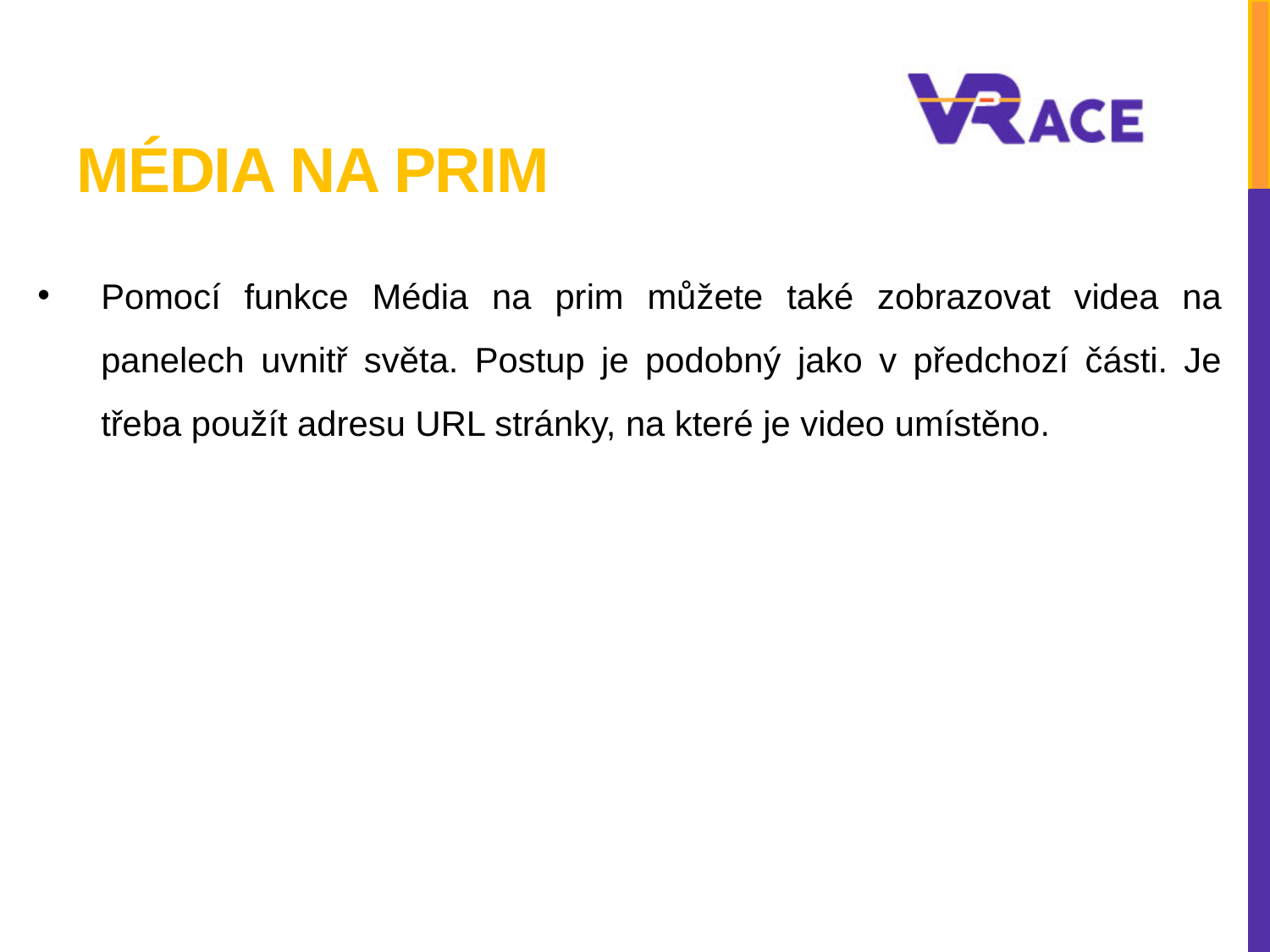

# MÉDIA NA PRIM
Pomocí funkce Média na prim můžete také zobrazovat videa na panelech uvnitř světa. Postup je podobný jako v předchozí části. Je třeba použít adresu URL stránky, na které je video umístěno.